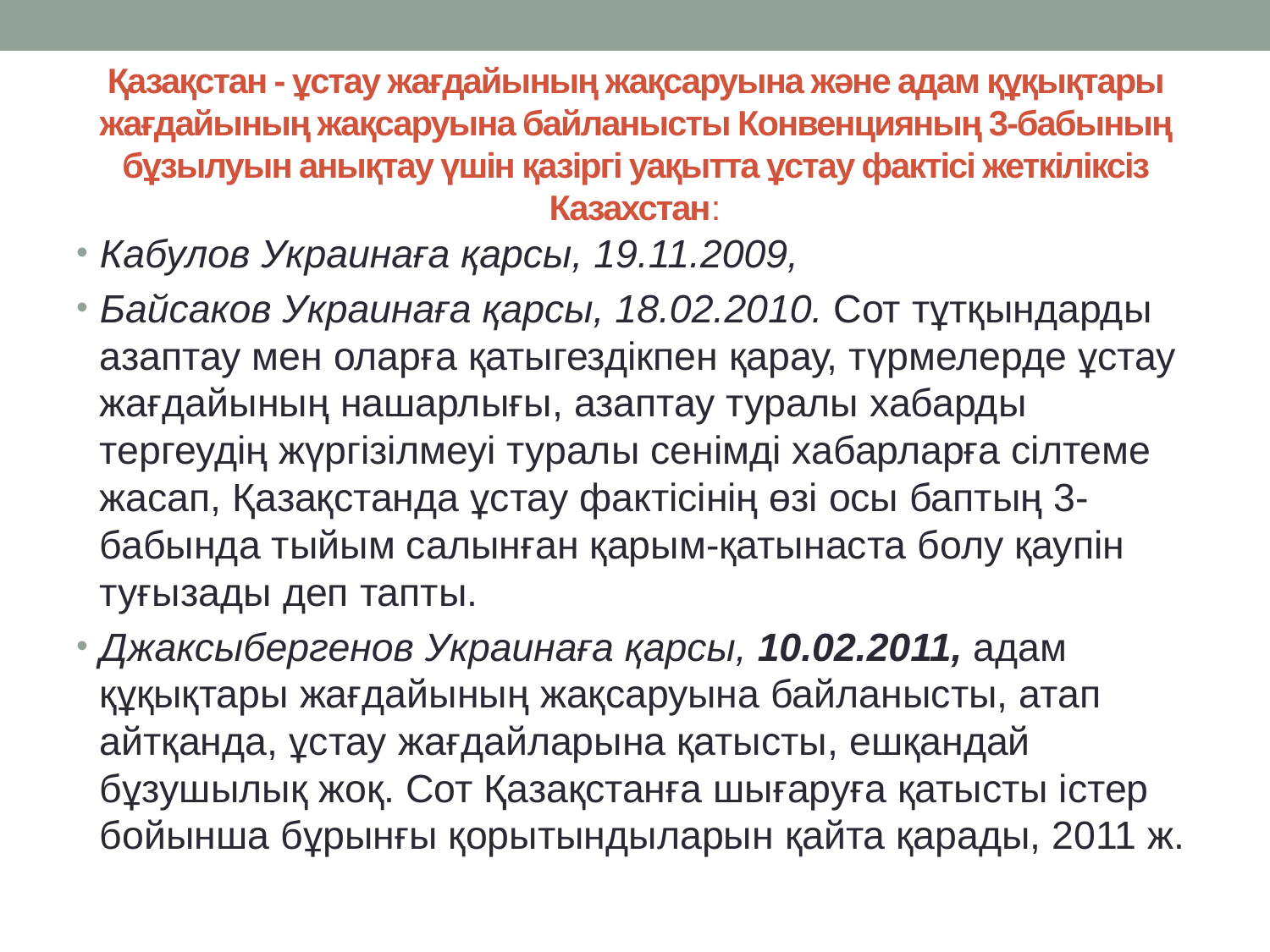

# Қазақстан - ұстау жағдайының жақсаруына және адам құқықтары жағдайының жақсаруына байланысты Конвенцияның 3-бабының бұзылуын анықтау үшін қазіргі уақытта ұстау фактісі жеткіліксіз Казахстан:
Кабулов Украинаға қарсы, 19.11.2009,
Байсаков Украинаға қарсы, 18.02.2010. Сот тұтқындарды азаптау мен оларға қатыгездікпен қарау, түрмелерде ұстау жағдайының нашарлығы, азаптау туралы хабарды тергеудің жүргізілмеуі туралы сенімді хабарларға сілтеме жасап, Қазақстанда ұстау фактісінің өзі осы баптың 3-бабында тыйым салынған қарым-қатынаста болу қаупін туғызады деп тапты.
Джаксыбергенов Украинаға қарсы, 10.02.2011, адам құқықтары жағдайының жақсаруына байланысты, атап айтқанда, ұстау жағдайларына қатысты, ешқандай бұзушылық жоқ. Сот Қазақстанға шығаруға қатысты істер бойынша бұрынғы қорытындыларын қайта қарады, 2011 ж.